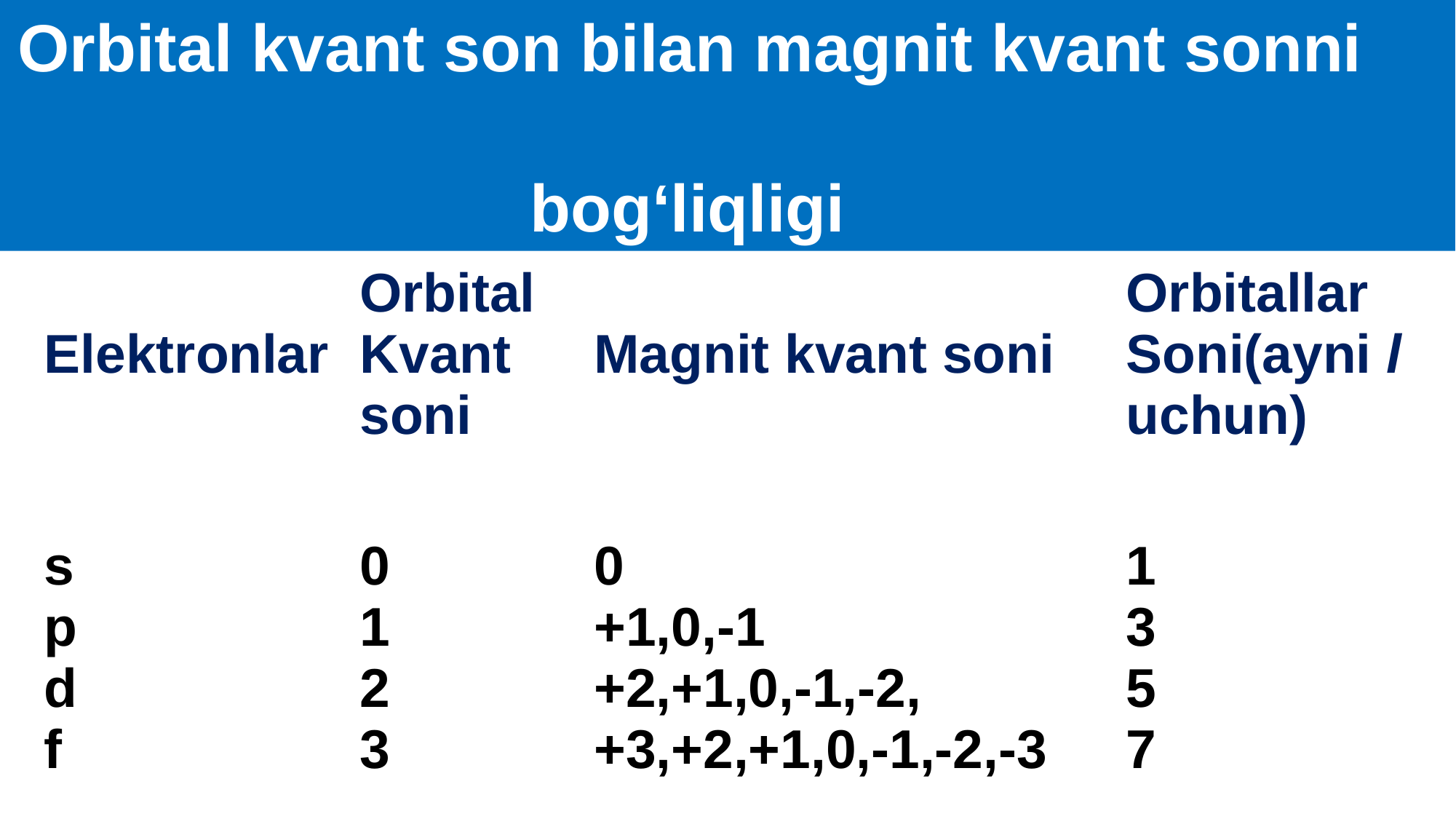

Orbital kvant son bilan magnit kvant sonni
                            bog‘liqligi
| Elektronlar | Orbital Kvant soni | Magnit kvant soni | Orbitallar Soni(ayni l uchun) |
| --- | --- | --- | --- |
| s p d f | 0 1 2 3 | 0 +1,0,-1 +2,+1,0,-1,-2, +3,+2,+1,0,-1,-2,-3 | 1 3 5 7 |